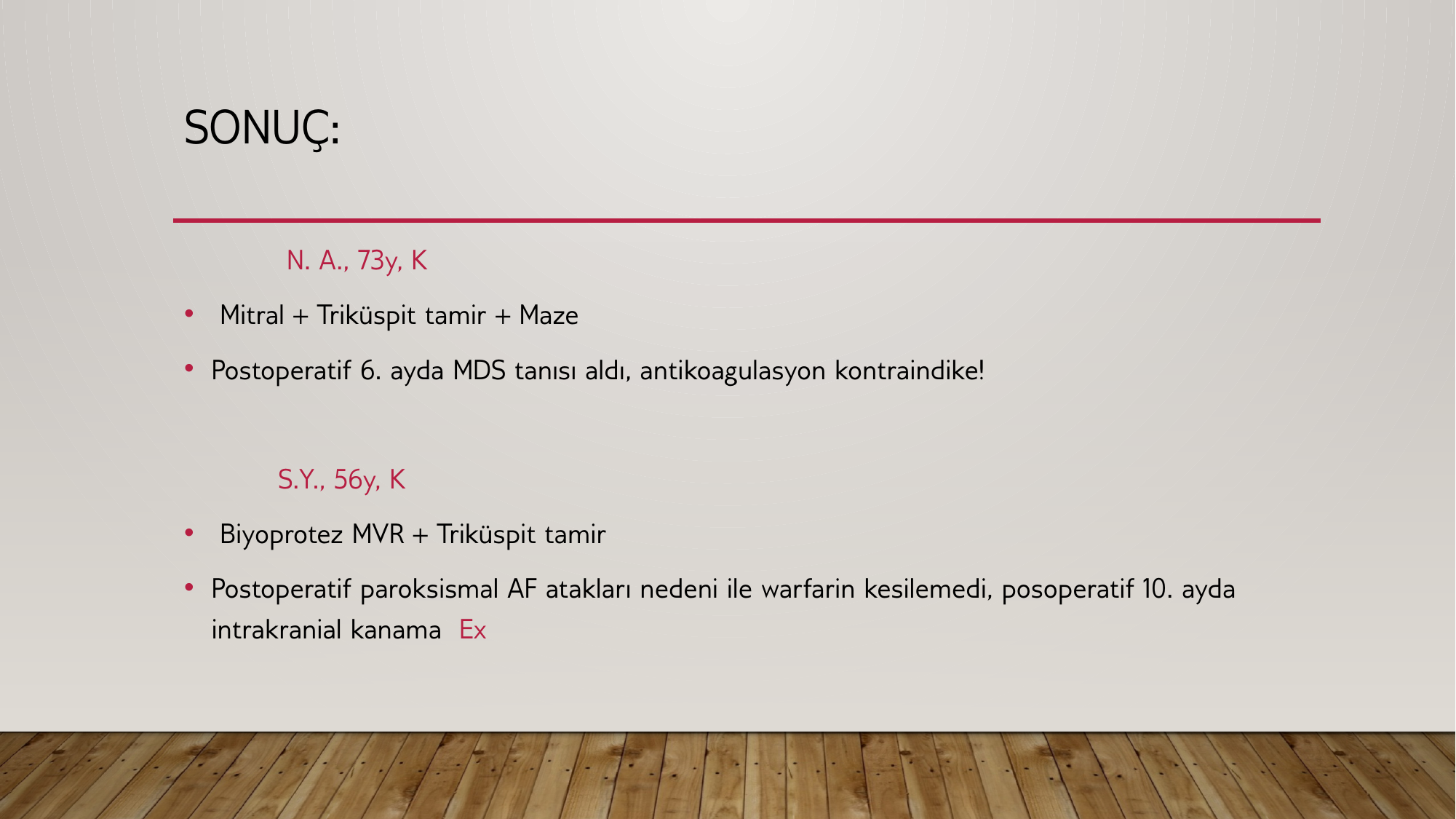

# Sonuç:
            N. A., 73y, K
 Mitral + Triküspit tamir + Maze
Postoperatif 6. ayda MDS tanısı aldı, antikoagulasyon kontraindike!

           S.Y., 56y, K
 Biyoprotez MVR + Triküspit tamir
Postoperatif paroksismal AF atakları nedeni ile warfarin kesilemedi, posoperatif 10. ayda intrakranial kanama  Ex